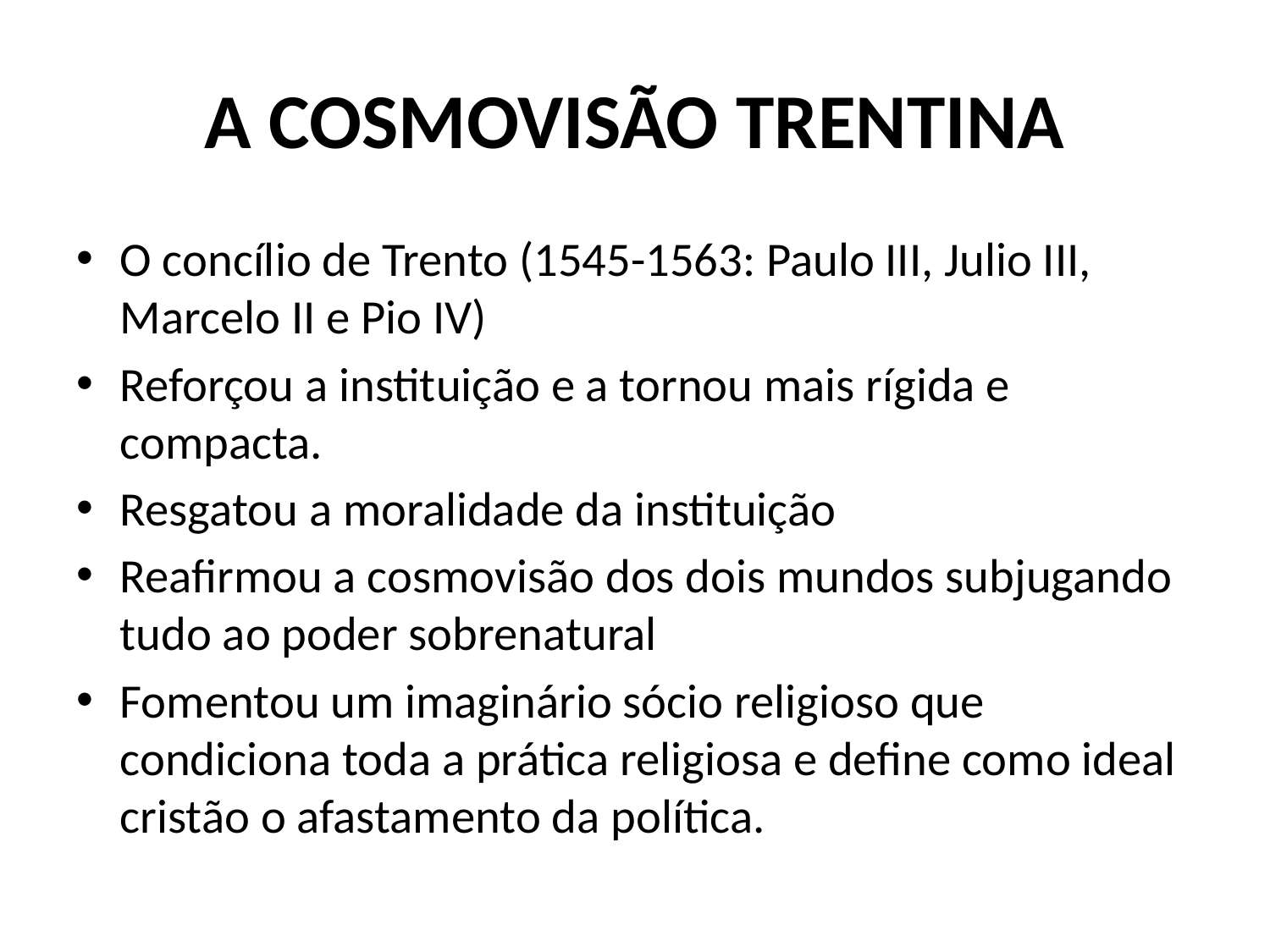

# A COSMOVISÃO TRENTINA
O concílio de Trento (1545-1563: Paulo III, Julio III, Marcelo II e Pio IV)
Reforçou a instituição e a tornou mais rígida e compacta.
Resgatou a moralidade da instituição
Reafirmou a cosmovisão dos dois mundos subjugando tudo ao poder sobrenatural
Fomentou um imaginário sócio religioso que condiciona toda a prática religiosa e define como ideal cristão o afastamento da política.